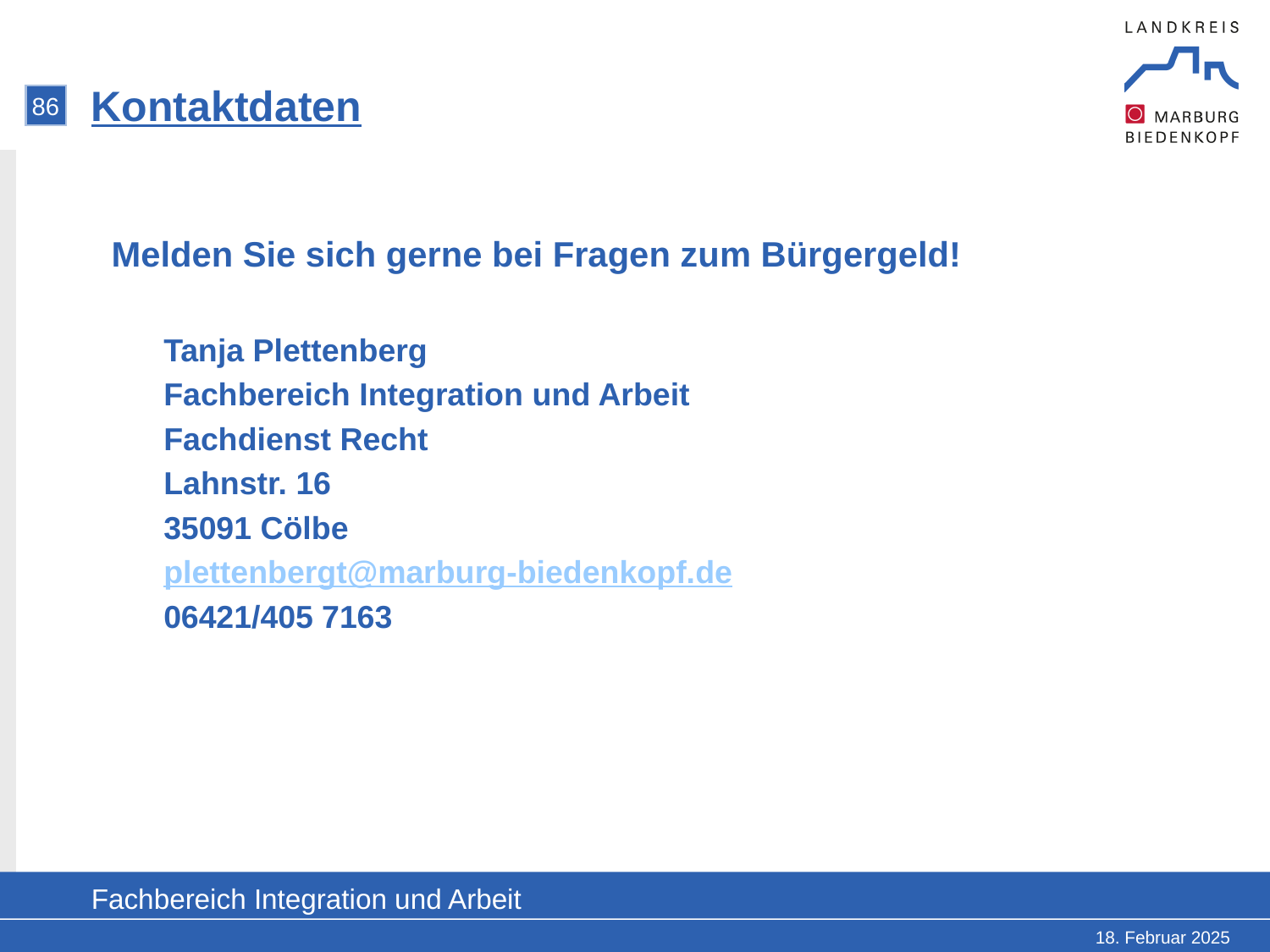

# Kontaktdaten
86

Melden Sie sich gerne bei Fragen zum Bürgergeld!

Tanja Plettenberg
Fachbereich Integration und Arbeit
Fachdienst Recht
Lahnstr. 16
35091 Cölbe
plettenbergt@marburg-biedenkopf.de
06421/405 7163

Fachbereich Integration und Arbeit
18. Februar 2025